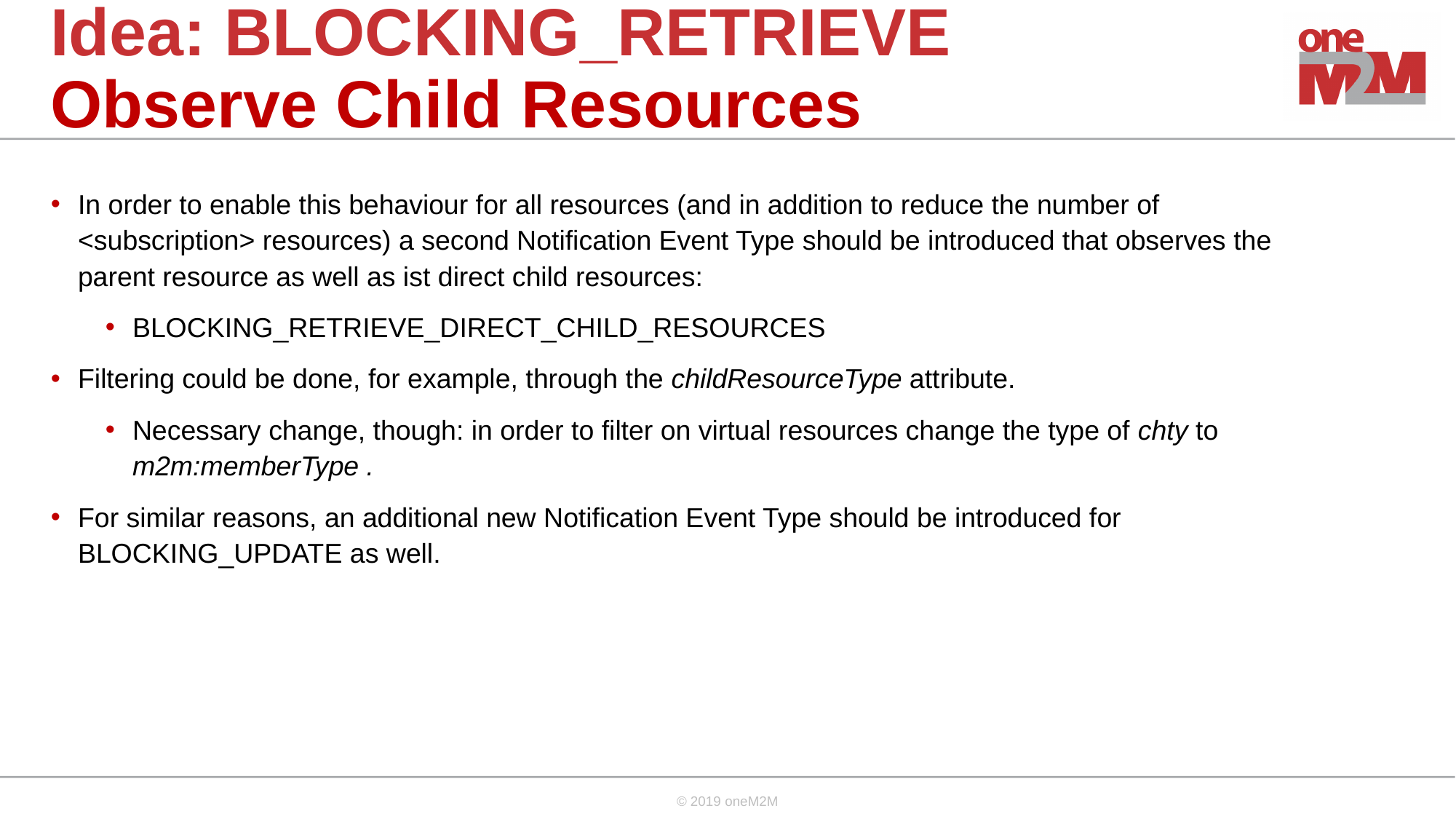

Idea: BLOCKING_RETRIEVE
Observe Child Resources
In order to enable this behaviour for all resources (and in addition to reduce the number of <subscription> resources) a second Notification Event Type should be introduced that observes the parent resource as well as ist direct child resources:
BLOCKING_RETRIEVE_DIRECT_CHILD_RESOURCES
Filtering could be done, for example, through the childResourceType attribute.
Necessary change, though: in order to filter on virtual resources change the type of chty to m2m:memberType .
For similar reasons, an additional new Notification Event Type should be introduced for BLOCKING_UPDATE as well.